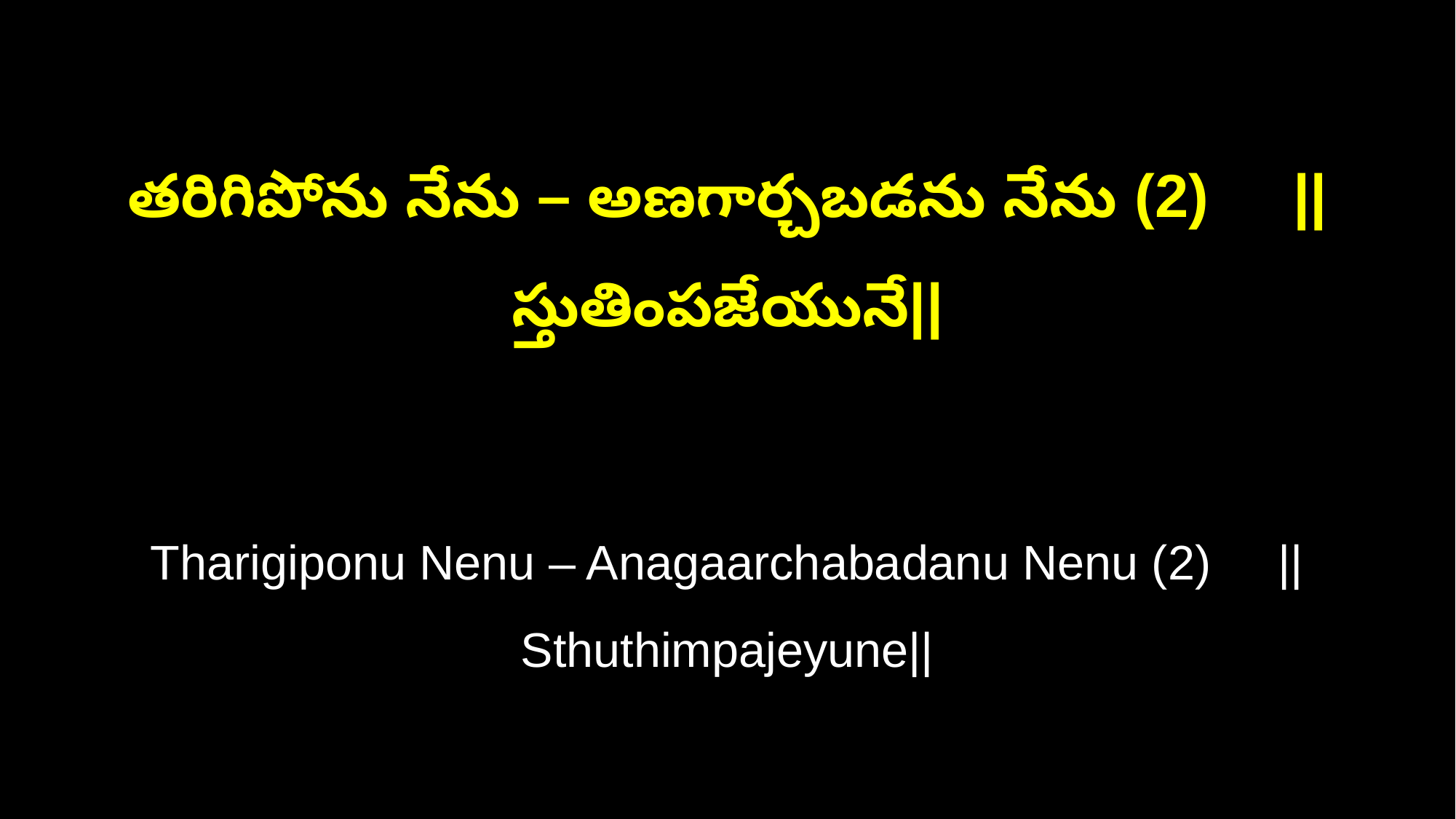

తరిగిపోను నేను – అణగార్చబడను నేను (2)     ||స్తుతింపజేయునే||
Tharigiponu Nenu – Anagaarchabadanu Nenu (2)     ||Sthuthimpajeyune||